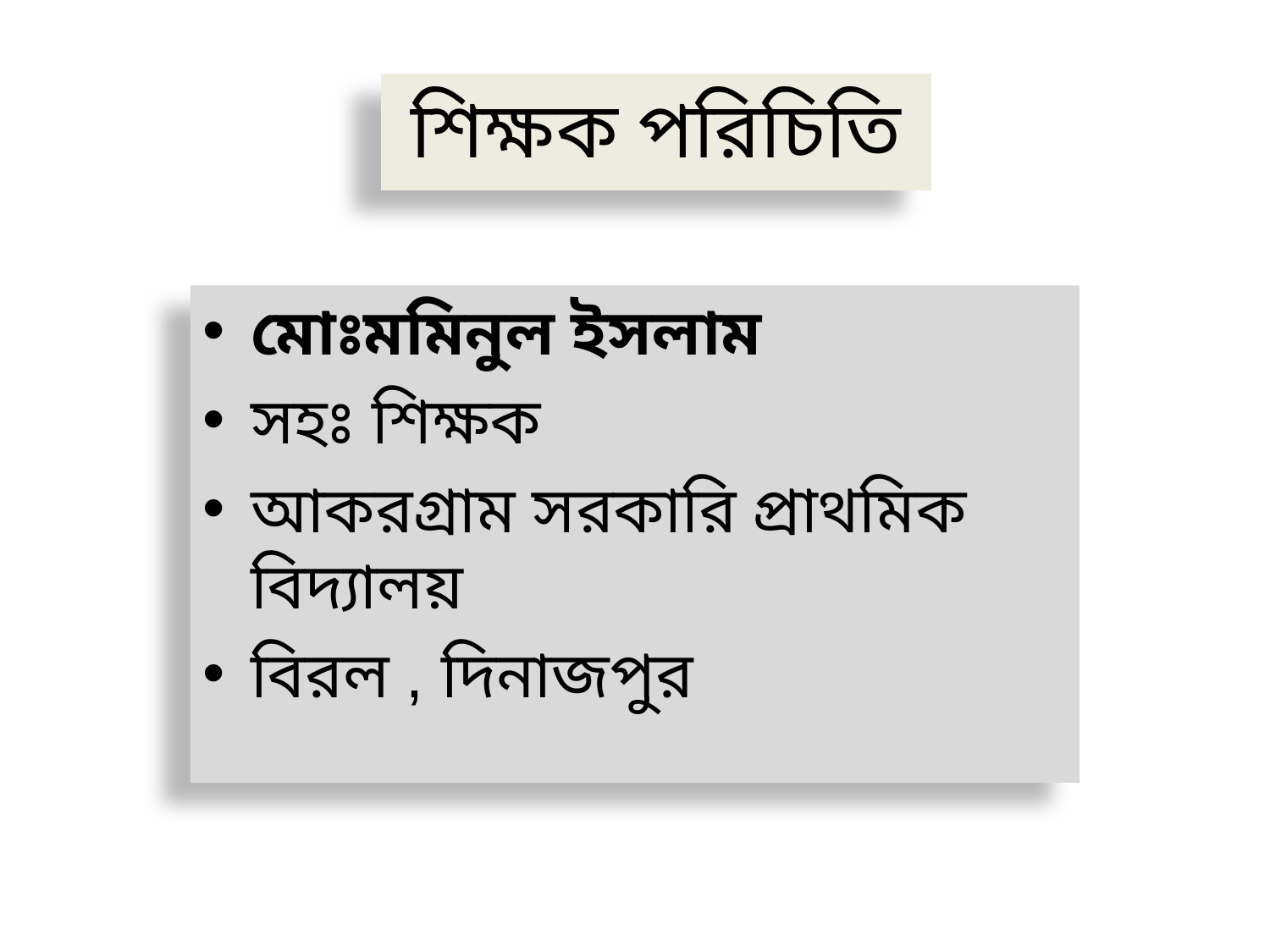

শিক্ষক পরিচিতি
মোঃমমিনুল ইসলাম
সহঃ শিক্ষক
আকরগ্রাম সরকারি প্রাথমিক বিদ্যালয়
বিরল , দিনাজপুর